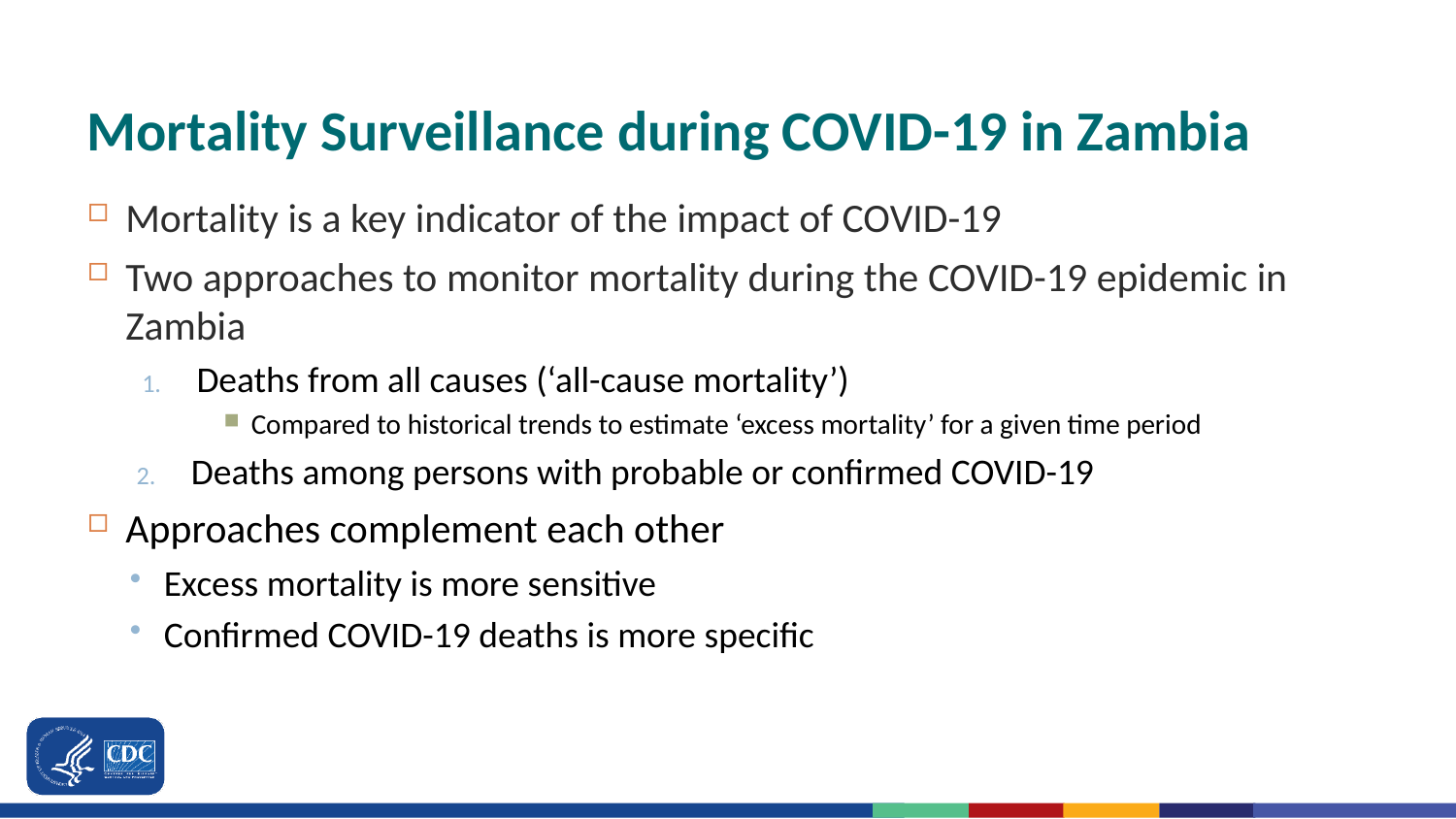

# Mortality Surveillance during COVID-19 in Zambia
Mortality is a key indicator of the impact of COVID-19
Two approaches to monitor mortality during the COVID-19 epidemic in Zambia
Deaths from all causes (‘all-cause mortality’)
Compared to historical trends to estimate ‘excess mortality’ for a given time period
Deaths among persons with probable or confirmed COVID-19
Approaches complement each other
Excess mortality is more sensitive
Confirmed COVID-19 deaths is more specific